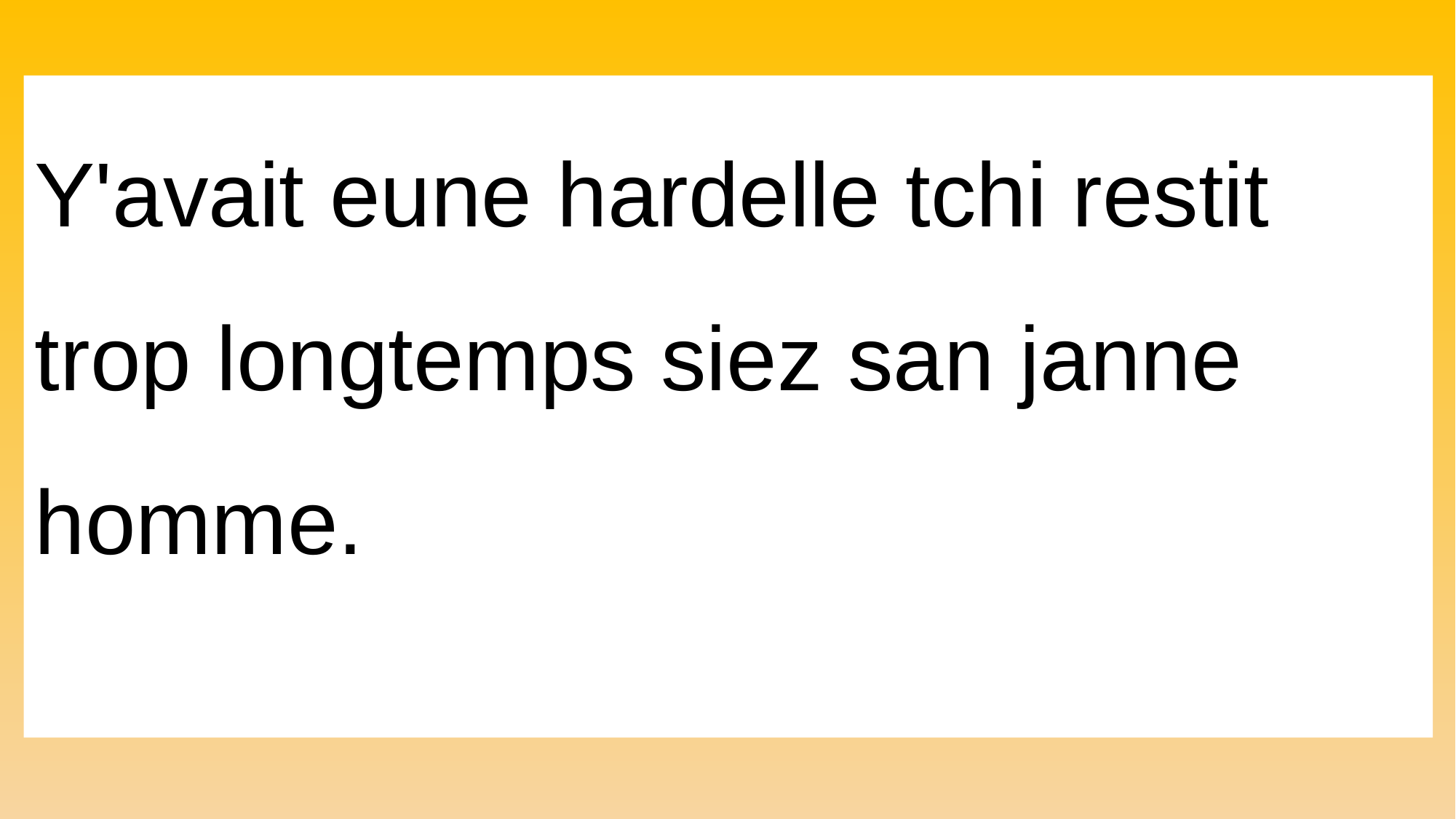

Y'avait eune hardelle tchi restit trop longtemps siez san janne homme.